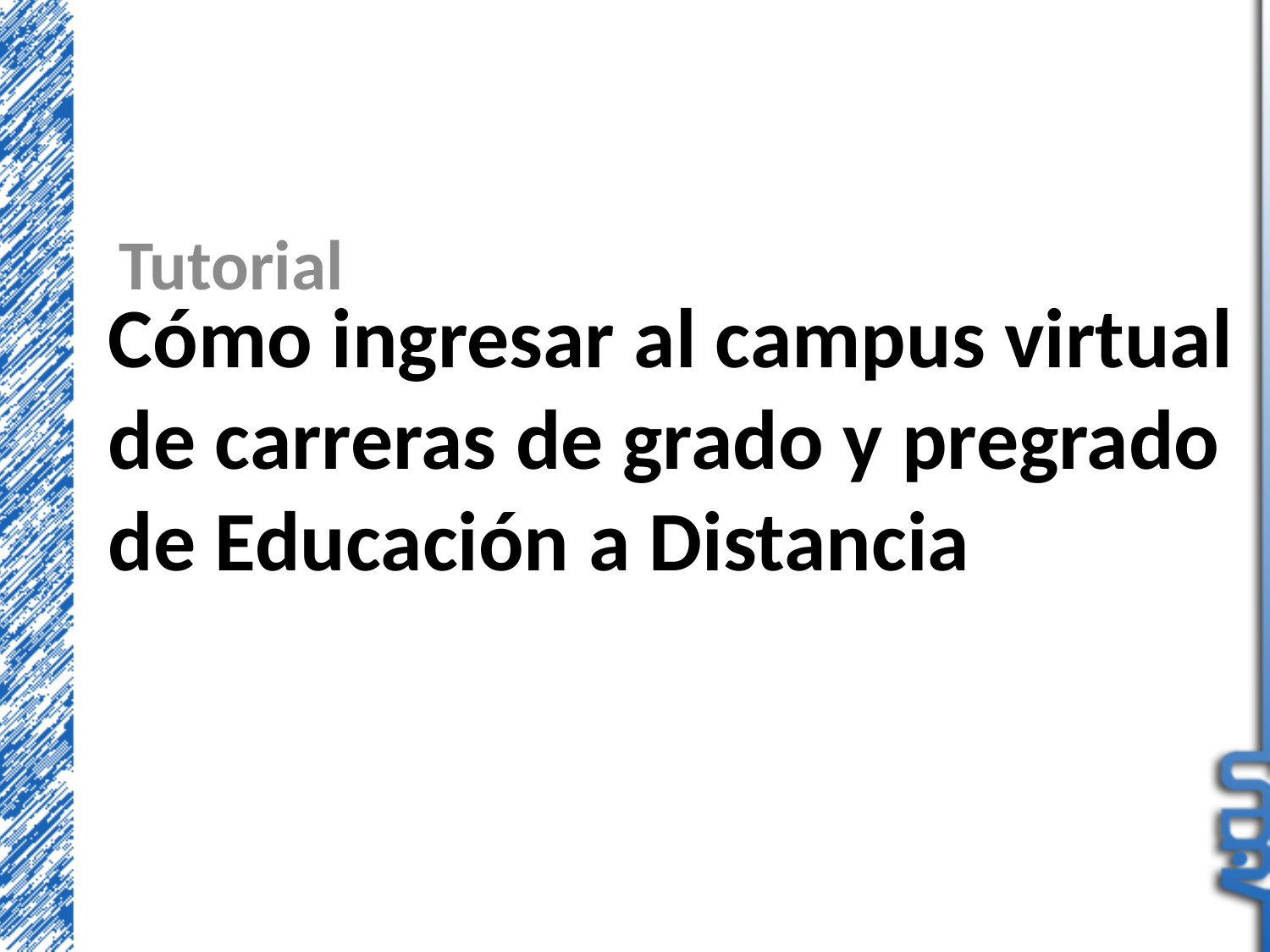

Tutorial
# Cómo ingresar al campus virtual de carreras de grado y pregrado de Educación a Distancia